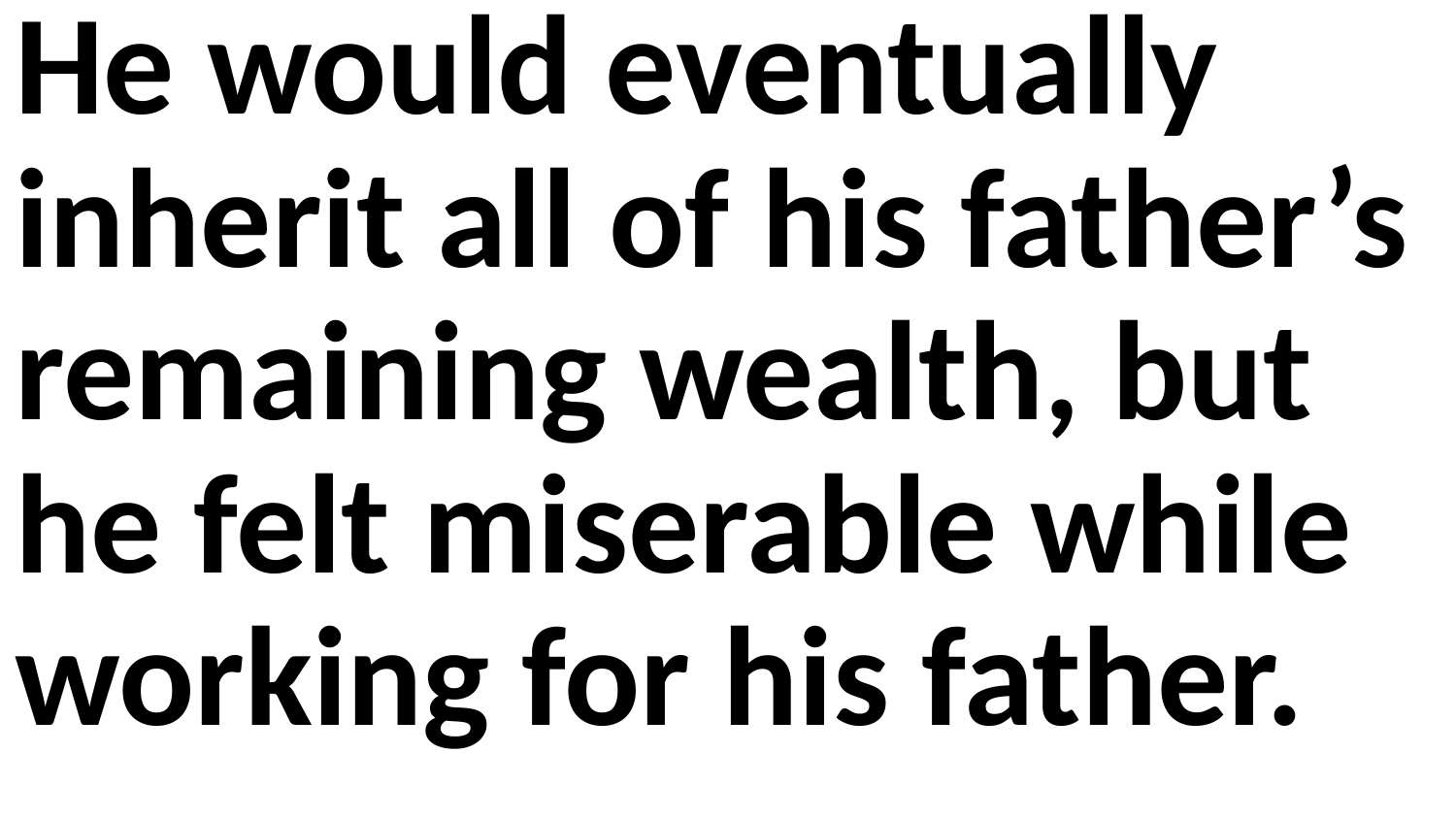

He would eventually inherit all of his father’s remaining wealth, but he felt miserable while working for his father.